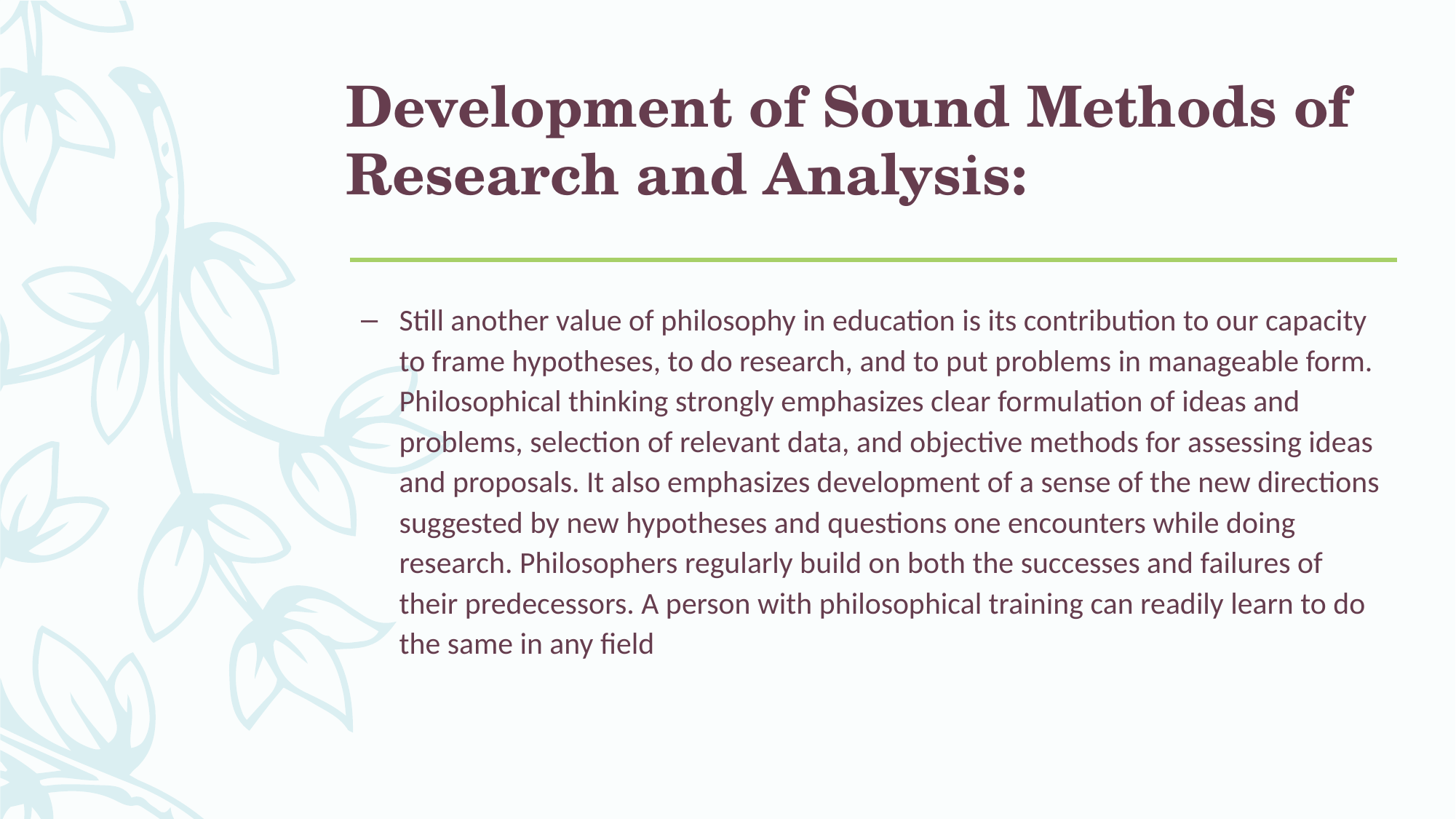

# Development of Sound Methods of Research and Analysis:
Still another value of philosophy in education is its contribution to our capacity to frame hypotheses, to do research, and to put problems in manageable form. Philosophical thinking strongly emphasizes clear formulation of ideas and problems, selection of relevant data, and objective methods for assessing ideas and proposals. It also emphasizes development of a sense of the new directions suggested by new hypotheses and questions one encounters while doing research. Philosophers regularly build on both the successes and failures of their predecessors. A person with philosophical training can readily learn to do the same in any field